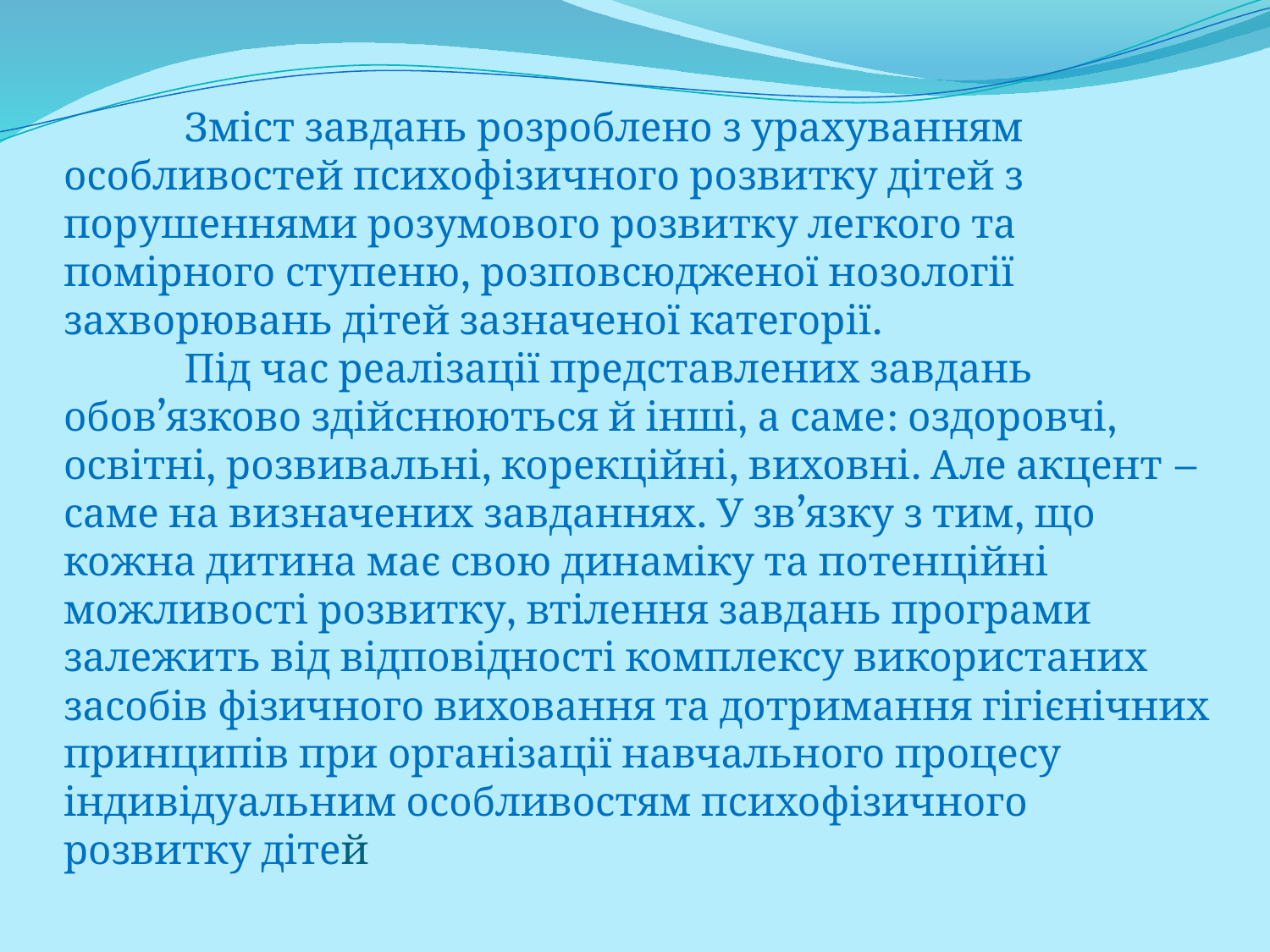

# Зміст завдань розроблено з урахуванням особливостей психофізичного розвитку дітей з порушеннями розумового розвитку легкого та помірного ступеню, розповсюдженої нозології захворювань дітей зазначеної категорії. Під час реалізації представлених завдань обов’язково здійснюються й інші, а саме: оздоровчі, освітні, розвивальні, корекційні, виховні. Але акцент – саме на визначених завданнях. У зв’язку з тим, що кожна дитина має свою динаміку та потенційні можливості розвитку, втілення завдань програми залежить від відповідності комплексу використаних засобів фізичного виховання та дотримання гігієнічних принципів при організації навчального процесу індивідуальним особливостям психофізичного розвитку дітей